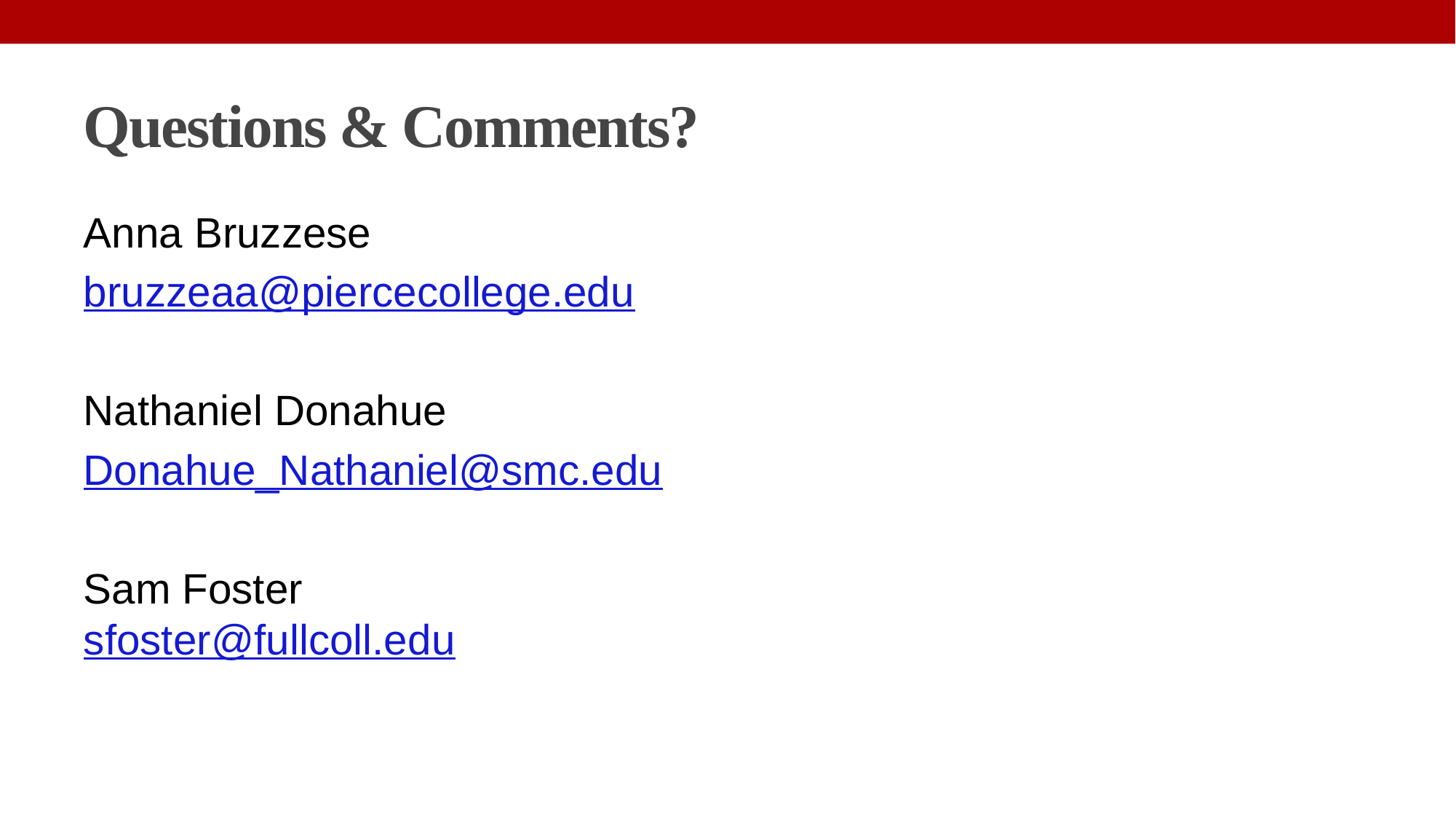

# Questions & Comments?
Anna Bruzzese
bruzzeaa@piercecollege.edu

Nathaniel Donahue
Donahue_Nathaniel@smc.edu

Sam Foster
sfoster@fullcoll.edu